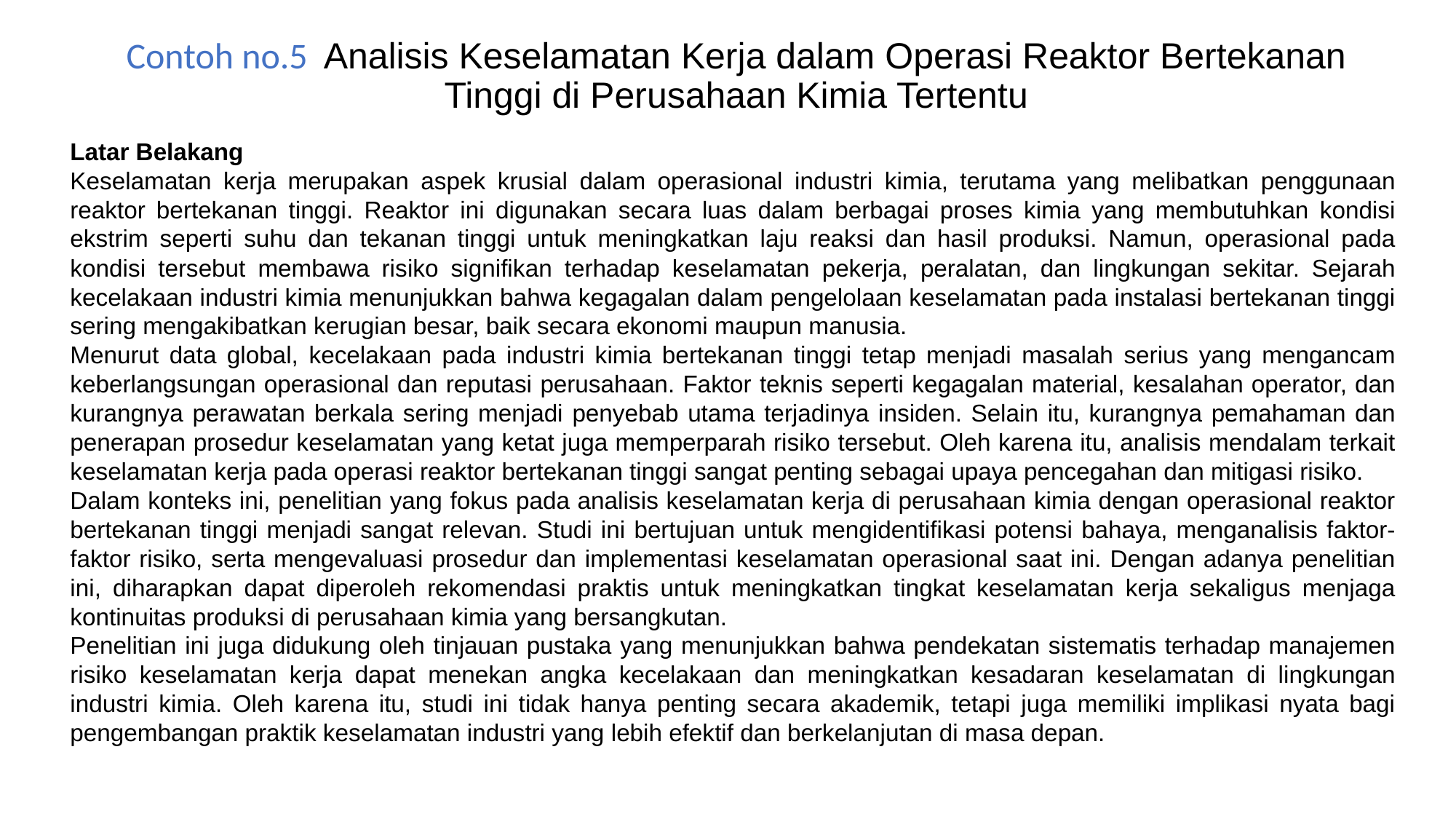

Latar Belakang
Keselamatan kerja merupakan aspek krusial dalam operasional industri kimia, terutama yang melibatkan penggunaan reaktor bertekanan tinggi. Reaktor ini digunakan secara luas dalam berbagai proses kimia yang membutuhkan kondisi ekstrim seperti suhu dan tekanan tinggi untuk meningkatkan laju reaksi dan hasil produksi. Namun, operasional pada kondisi tersebut membawa risiko signifikan terhadap keselamatan pekerja, peralatan, dan lingkungan sekitar. Sejarah kecelakaan industri kimia menunjukkan bahwa kegagalan dalam pengelolaan keselamatan pada instalasi bertekanan tinggi sering mengakibatkan kerugian besar, baik secara ekonomi maupun manusia.
Menurut data global, kecelakaan pada industri kimia bertekanan tinggi tetap menjadi masalah serius yang mengancam keberlangsungan operasional dan reputasi perusahaan. Faktor teknis seperti kegagalan material, kesalahan operator, dan kurangnya perawatan berkala sering menjadi penyebab utama terjadinya insiden. Selain itu, kurangnya pemahaman dan penerapan prosedur keselamatan yang ketat juga memperparah risiko tersebut. Oleh karena itu, analisis mendalam terkait keselamatan kerja pada operasi reaktor bertekanan tinggi sangat penting sebagai upaya pencegahan dan mitigasi risiko.
Dalam konteks ini, penelitian yang fokus pada analisis keselamatan kerja di perusahaan kimia dengan operasional reaktor bertekanan tinggi menjadi sangat relevan. Studi ini bertujuan untuk mengidentifikasi potensi bahaya, menganalisis faktor-faktor risiko, serta mengevaluasi prosedur dan implementasi keselamatan operasional saat ini. Dengan adanya penelitian ini, diharapkan dapat diperoleh rekomendasi praktis untuk meningkatkan tingkat keselamatan kerja sekaligus menjaga kontinuitas produksi di perusahaan kimia yang bersangkutan.
Penelitian ini juga didukung oleh tinjauan pustaka yang menunjukkan bahwa pendekatan sistematis terhadap manajemen risiko keselamatan kerja dapat menekan angka kecelakaan dan meningkatkan kesadaran keselamatan di lingkungan industri kimia. Oleh karena itu, studi ini tidak hanya penting secara akademik, tetapi juga memiliki implikasi nyata bagi pengembangan praktik keselamatan industri yang lebih efektif dan berkelanjutan di masa depan.

# Contoh no.5  Analisis Keselamatan Kerja dalam Operasi Reaktor Bertekanan Tinggi di Perusahaan Kimia Tertentu